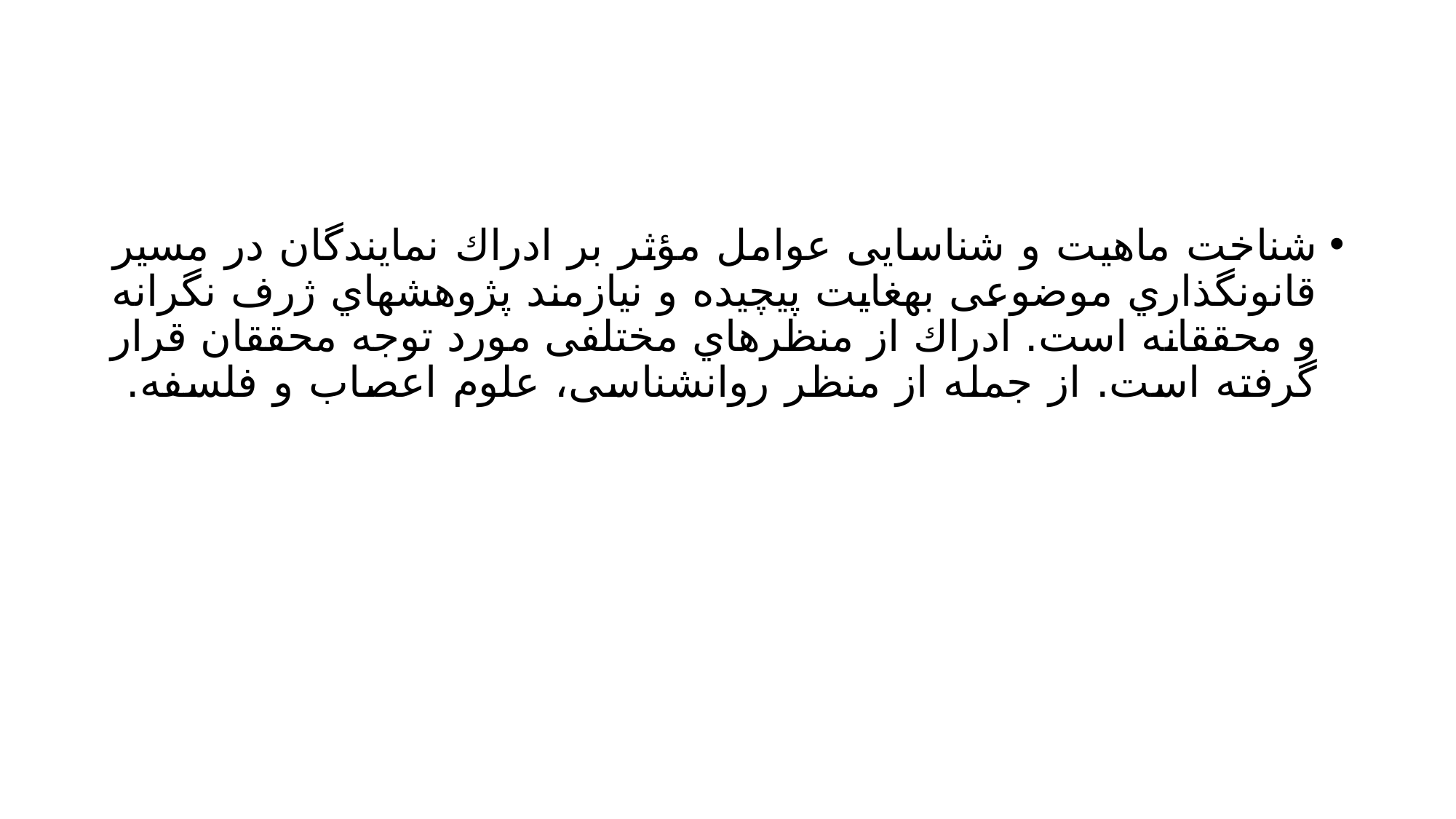

#
شناخت ماهیت و شناسایی عوامل مؤثر بر ادراك نمایندگان در مسیر قانونگذاري موضوعی بهغایت پیچیده و نیازمند پژوهشهاي ژرف نگرانه و محققانه است. ادراك از منظرهاي مختلفی مورد توجه محققان قرار گرفته است. از جمله از منظر روانشناسی، علوم اعصاب و فلسفه.